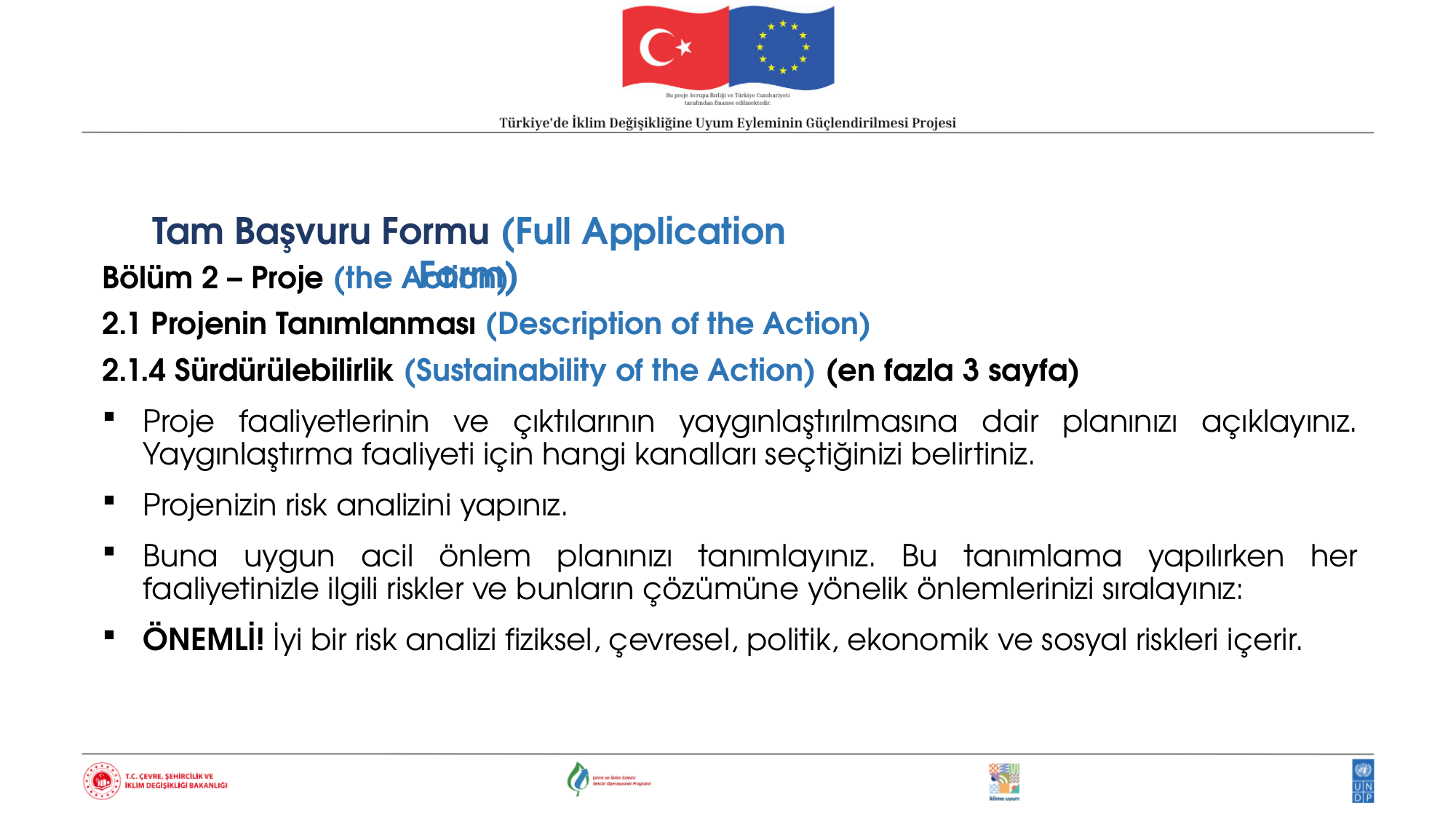

Tam Başvuru Formu (Full Application Form)
Bölüm 2 – Proje (the Action)
2.1 Projenin Tanımlanması (Description of the Action)
2.1.4 Sürdürülebilirlik (Sustainability of the Action) (en fazla 3 sayfa)
Proje faaliyetlerinin ve çıktılarının yaygınlaştırılmasına dair planınızı açıklayınız. Yaygınlaştırma faaliyeti için hangi kanalları seçtiğinizi belirtiniz.
Projenizin risk analizini yapınız.
Buna uygun acil önlem planınızı tanımlayınız. Bu tanımlama yapılırken her faaliyetinizle ilgili riskler ve bunların çözümüne yönelik önlemlerinizi sıralayınız:
ÖNEMLİ! İyi bir risk analizi fiziksel, çevresel, politik, ekonomik ve sosyal riskleri içerir.